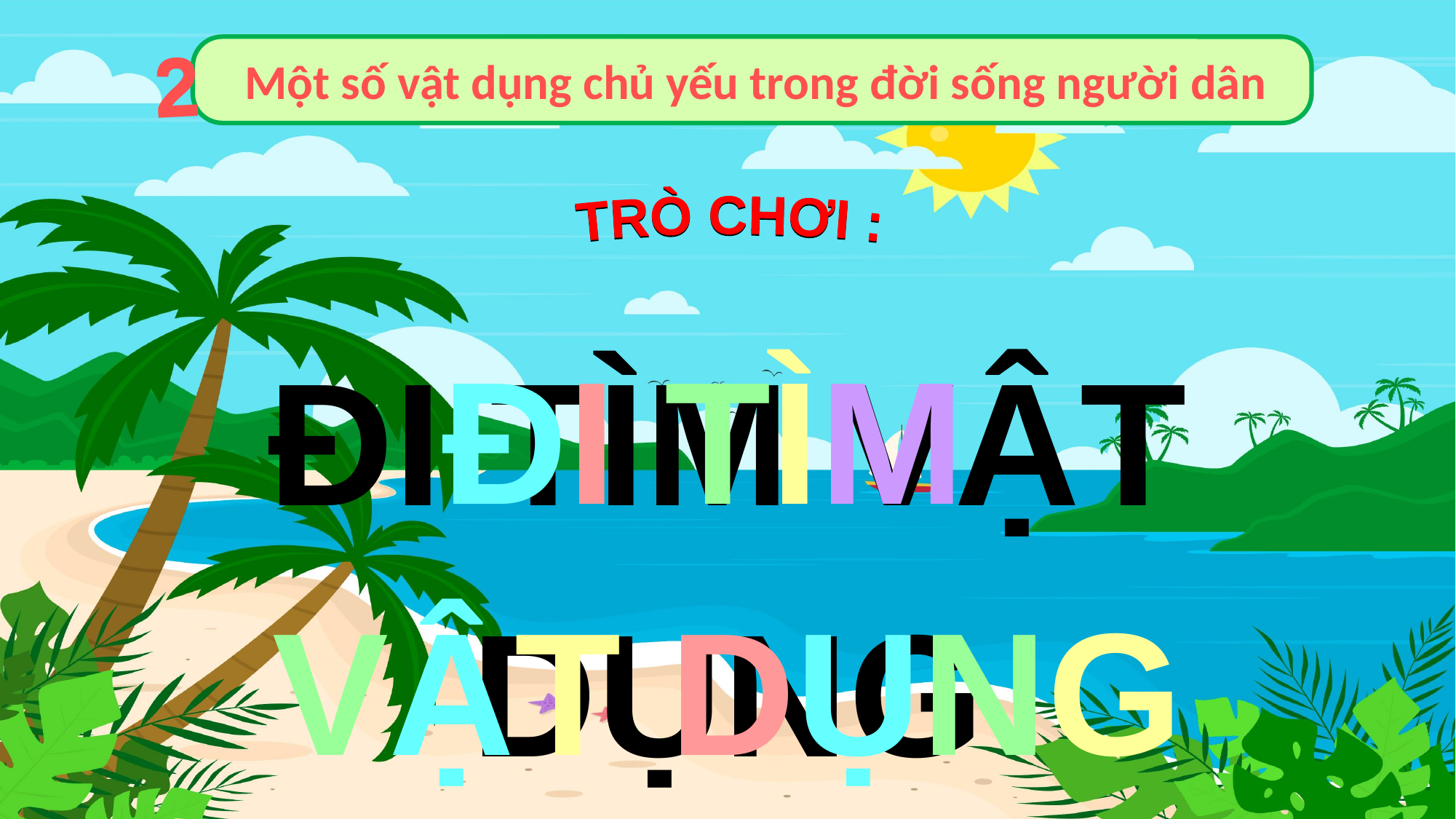

2
2
   Một số vật dụng chủ yếu trong đời sống người dân
TRÒ CHƠI :
TRÒ CHƠI :
ĐI TÌM
VẬT DỤNG
ĐI TÌM VẬT DỤNG